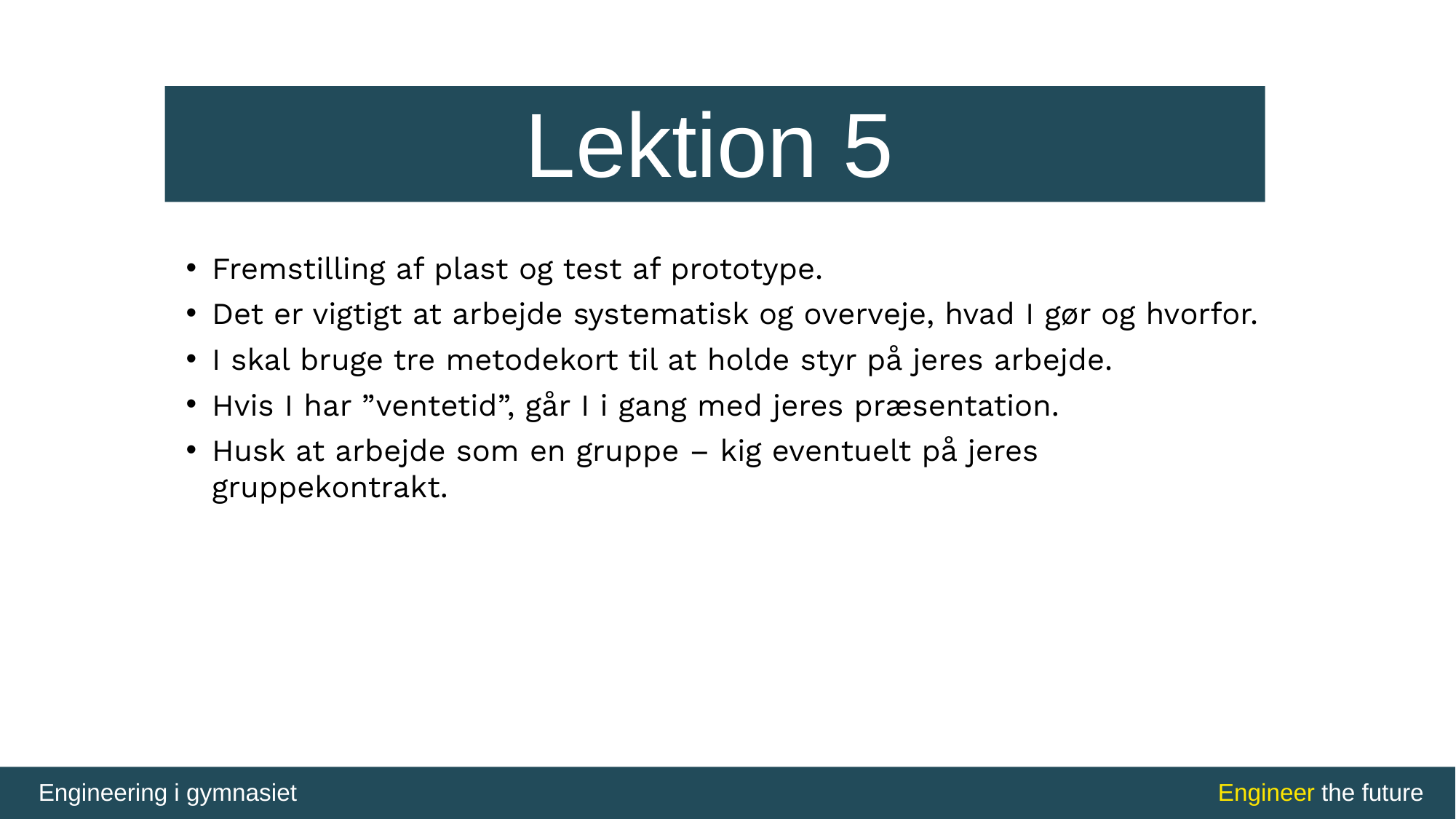

#
Lektion 5
Fremstilling af plast og test af prototype.
Det er vigtigt at arbejde systematisk og overveje, hvad I gør og hvorfor.
I skal bruge tre metodekort til at holde styr på jeres arbejde.
Hvis I har ”ventetid”, går I i gang med jeres præsentation.
Husk at arbejde som en gruppe – kig eventuelt på jeres gruppekontrakt.